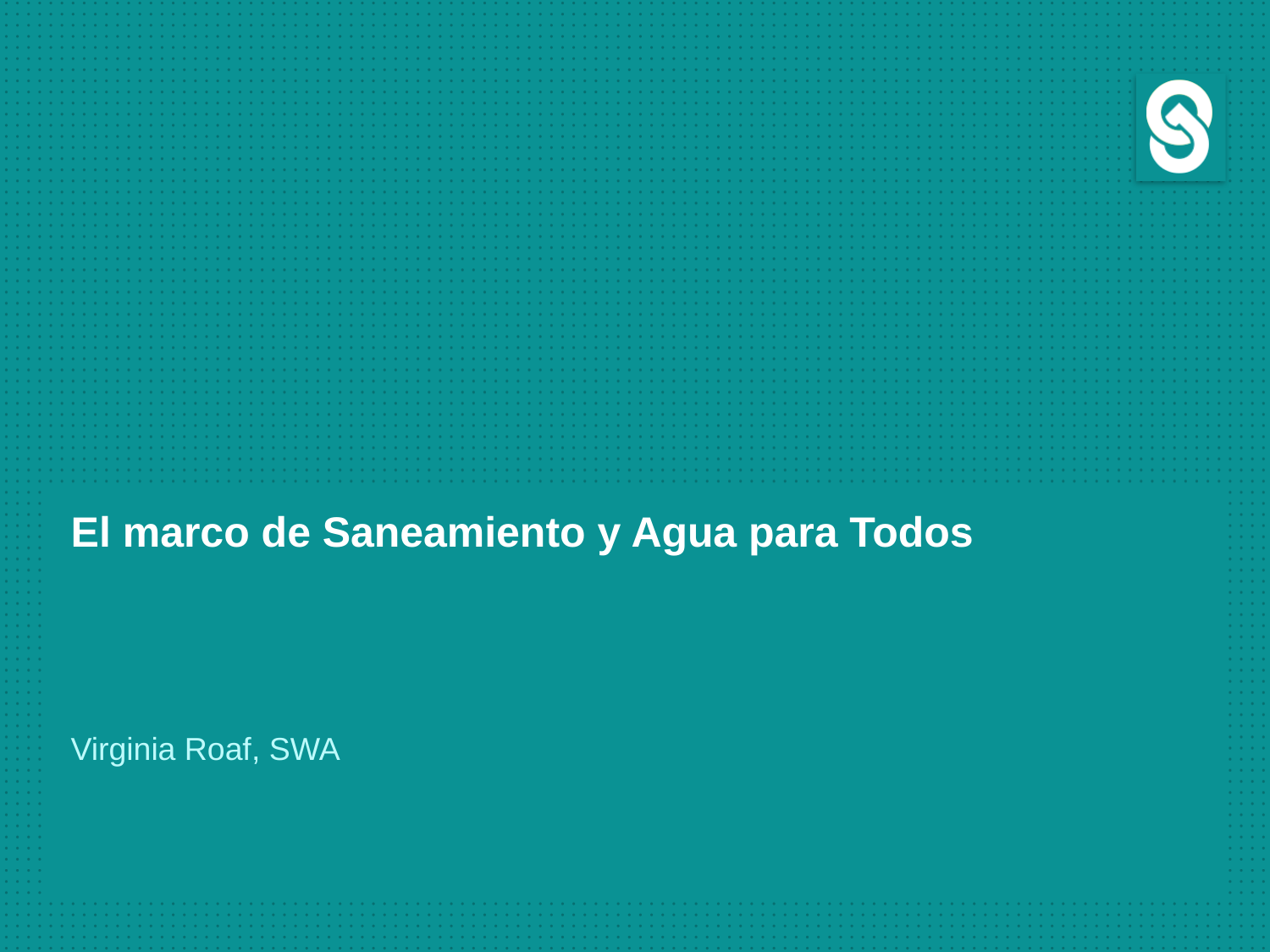

# El marco de Saneamiento y Agua para Todos
Virginia Roaf, SWA